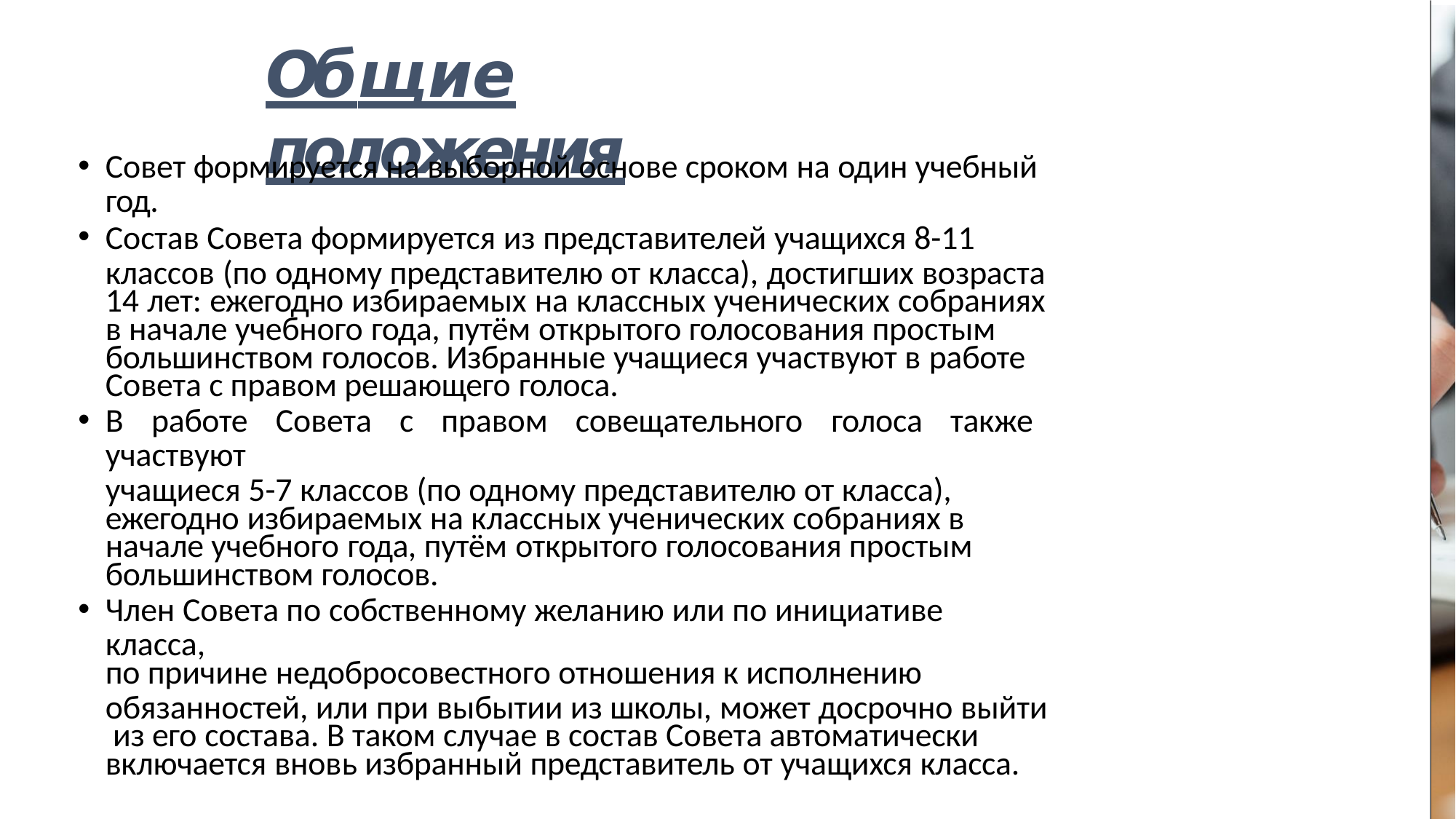

# Общие положения
Совет формируется на выборной основе сроком на один учебный
год.
Состав Совета формируется из представителей учащихся 8-11
классов (по одному представителю от класса), достигших возраста  14 лет: ежегодно избираемых на классных ученических собраниях  в начале учебного года, путём открытого голосования простым
большинством голосов. Избранные учащиеся участвуют в работе  Совета с правом решающего голоса.
В работе Совета с правом совещательного голоса также участвуют
учащиеся 5-7 классов (по одному представителю от класса),  ежегодно избираемых на классных ученических собраниях в  начале учебного года, путём открытого голосования простым  большинством голосов.
Член Совета по собственному желанию или по инициативе класса,
по причине недобросовестного отношения к исполнению
обязанностей, или при выбытии из школы, может досрочно выйти  из его состава. В таком случае в состав Совета автоматически  включается вновь избранный представитель от учащихся класса.